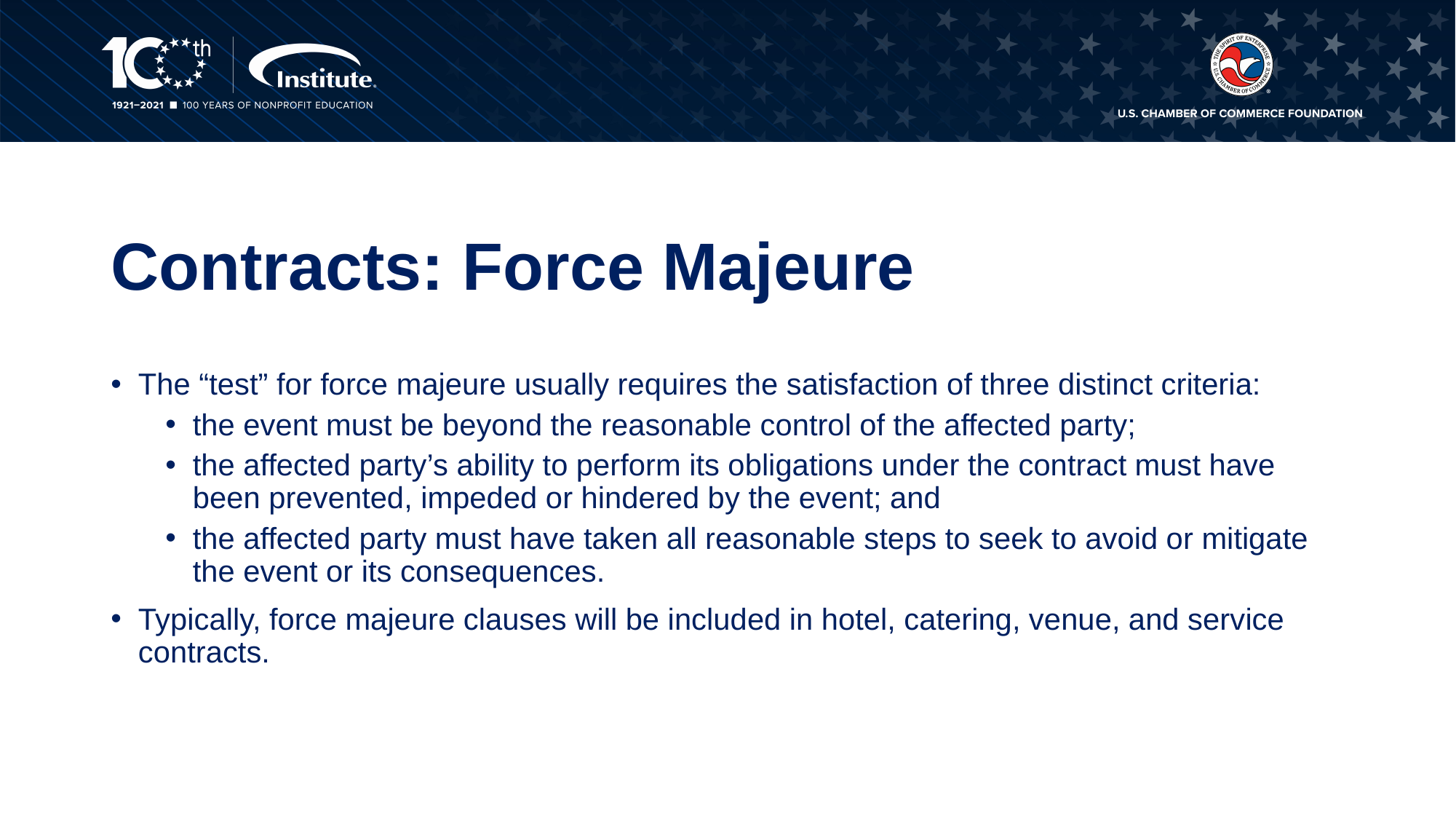

# Contracts: Force Majeure
The “test” for force majeure usually requires the satisfaction of three distinct criteria:
the event must be beyond the reasonable control of the affected party;
the affected party’s ability to perform its obligations under the contract must have been prevented, impeded or hindered by the event; and
the affected party must have taken all reasonable steps to seek to avoid or mitigate the event or its consequences.
Typically, force majeure clauses will be included in hotel, catering, venue, and service contracts.